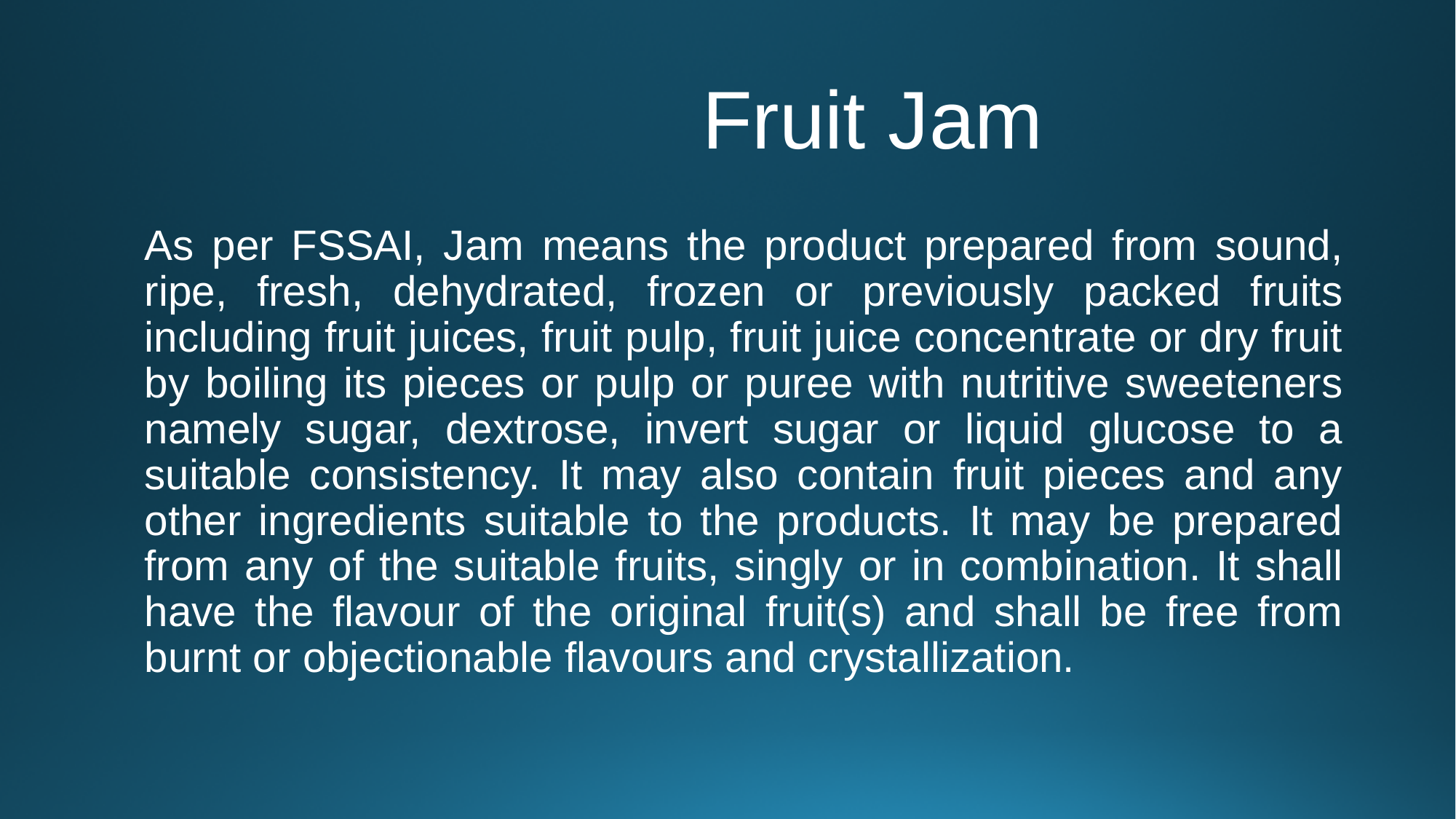

# Fruit Jam
As per FSSAI, Jam means the product prepared from sound, ripe, fresh, dehydrated, frozen or previously packed fruits including fruit juices, fruit pulp, fruit juice concentrate or dry fruit by boiling its pieces or pulp or puree with nutritive sweeteners namely sugar, dextrose, invert sugar or liquid glucose to a suitable consistency. It may also contain fruit pieces and any other ingredients suitable to the products. It may be prepared from any of the suitable fruits, singly or in combination. It shall have the flavour of the original fruit(s) and shall be free from burnt or objectionable flavours and crystallization.